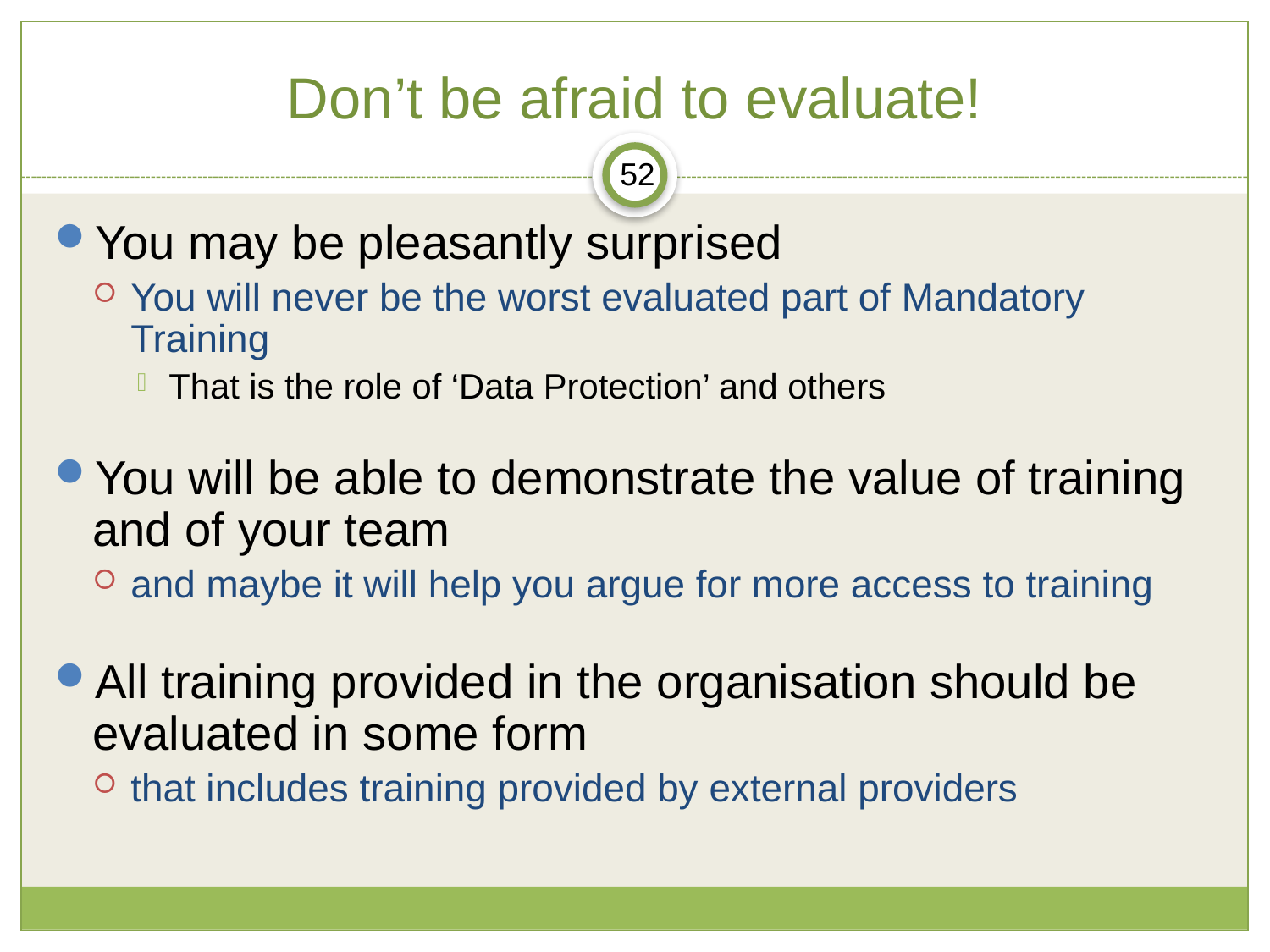

# Don’t be afraid to evaluate!
52
You may be pleasantly surprised
You will never be the worst evaluated part of Mandatory Training
That is the role of ‘Data Protection’ and others
You will be able to demonstrate the value of training and of your team
and maybe it will help you argue for more access to training
All training provided in the organisation should be evaluated in some form
that includes training provided by external providers